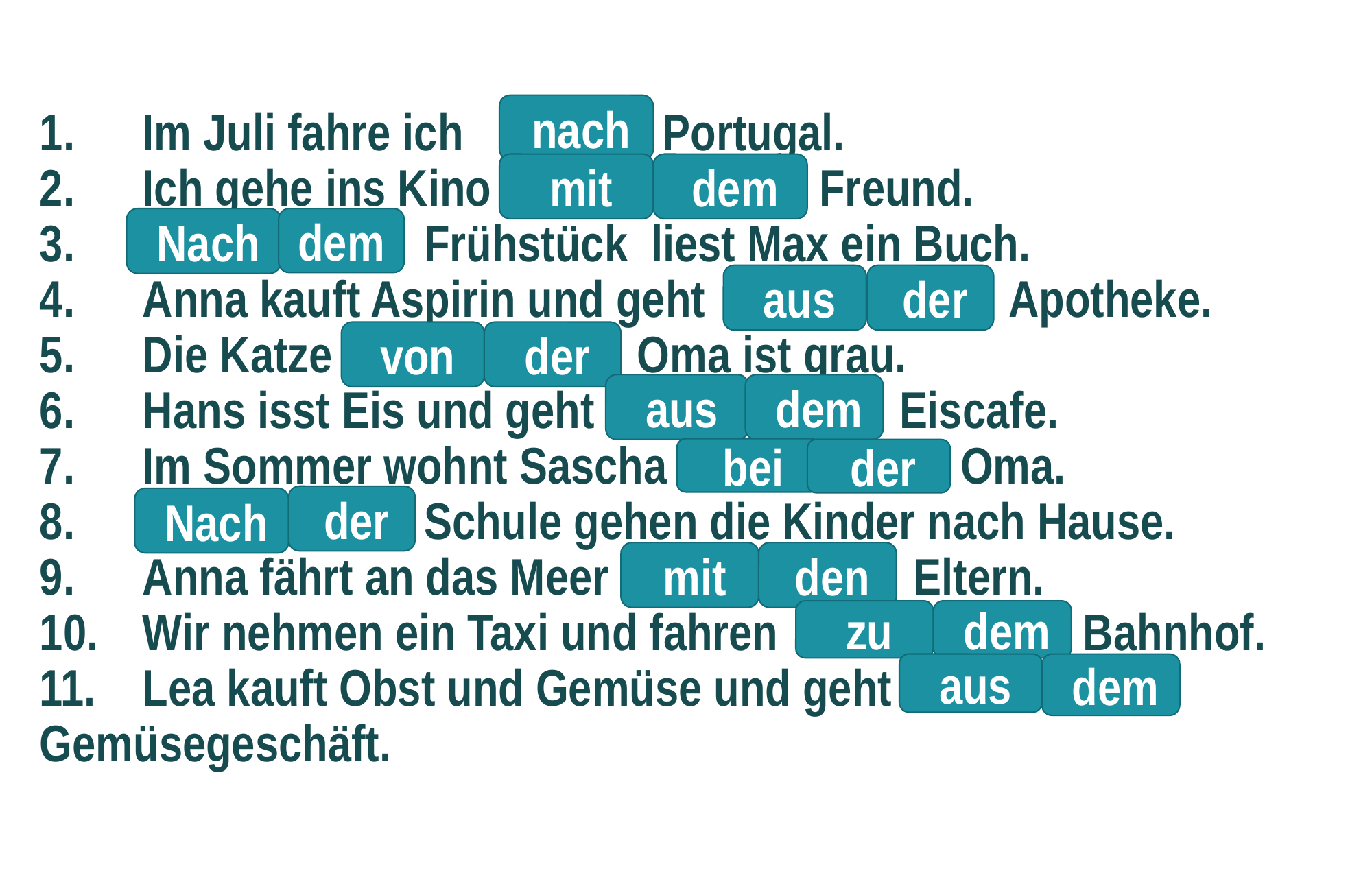

1.	Im Juli fahre ich    _____   Portugal.
2.	Ich gehe ins Kino  _____  _____    Freund.
3.	_____  _____  Frühstück  liest Max ein Buch.
4.	Anna kauft Aspirin und geht  _____  _____  Apotheke.
5.	Die Katze  _____  _____  Oma ist grau.
6.	Hans isst Eis und geht  _____  _____  Eiscafe.
7.	Im Sommer wohnt Sascha  _____  _____ Oma.
8.	_____  _____  Schule gehen die Kinder nach Hause.
9.	Anna fährt an das Meer  _____  _____  Eltern.
10.	Wir nehmen ein Taxi und fahren  _____  _____  Bahnhof.
11.	Lea kauft Obst und Gemüse und geht  _____ _____  Gemüsegeschäft.
 nach
 mit
 dem
 Nach
dem
 aus
 der
 von
 der
 aus
 dem
 bei
 der
 der
 Nach
 mit
 den
 dem
 zu
 aus
 dem